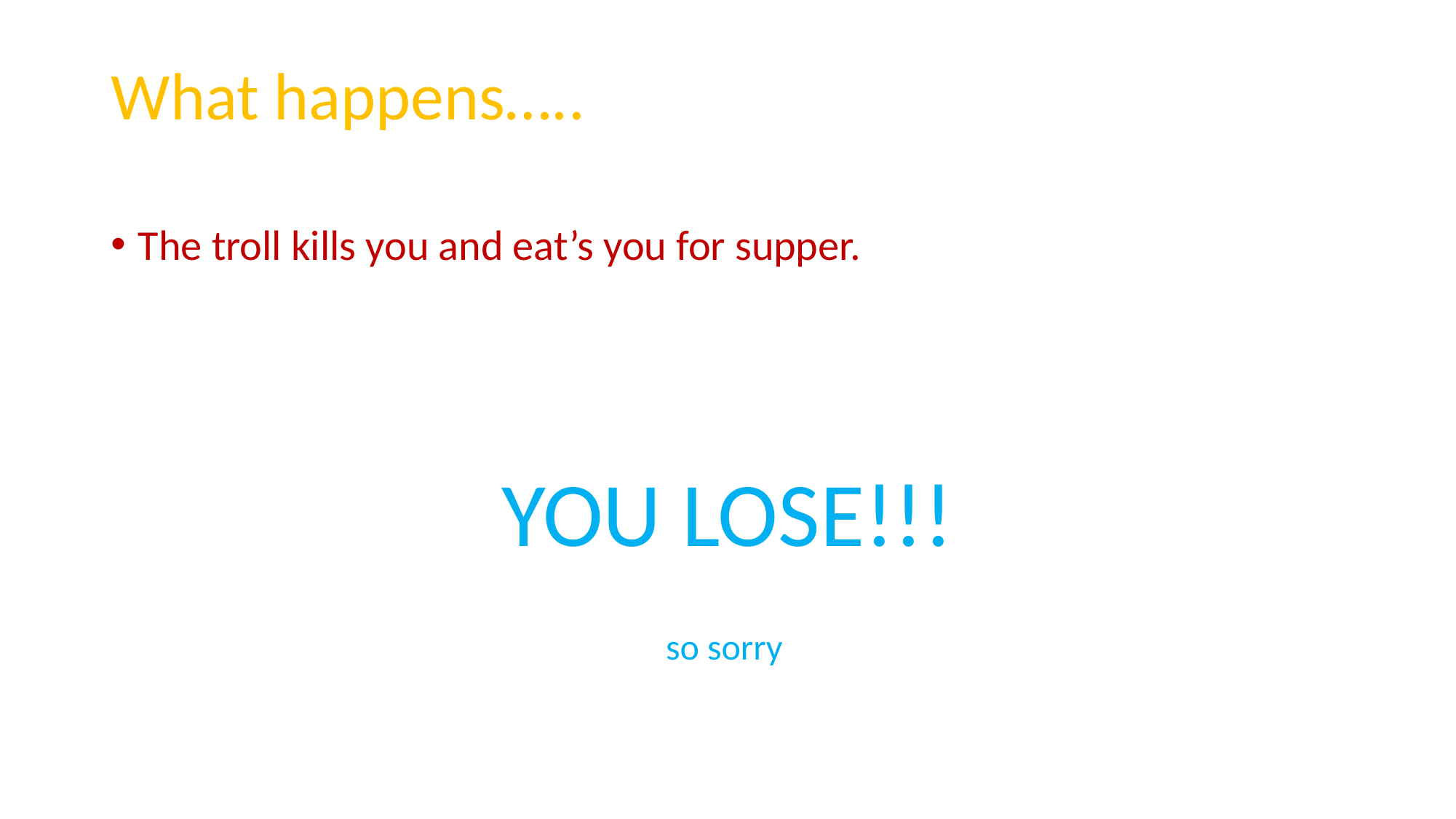

# What happens…..
The troll kills you and eat’s you for supper.

                   YOU LOSE!!!
                           so sorry